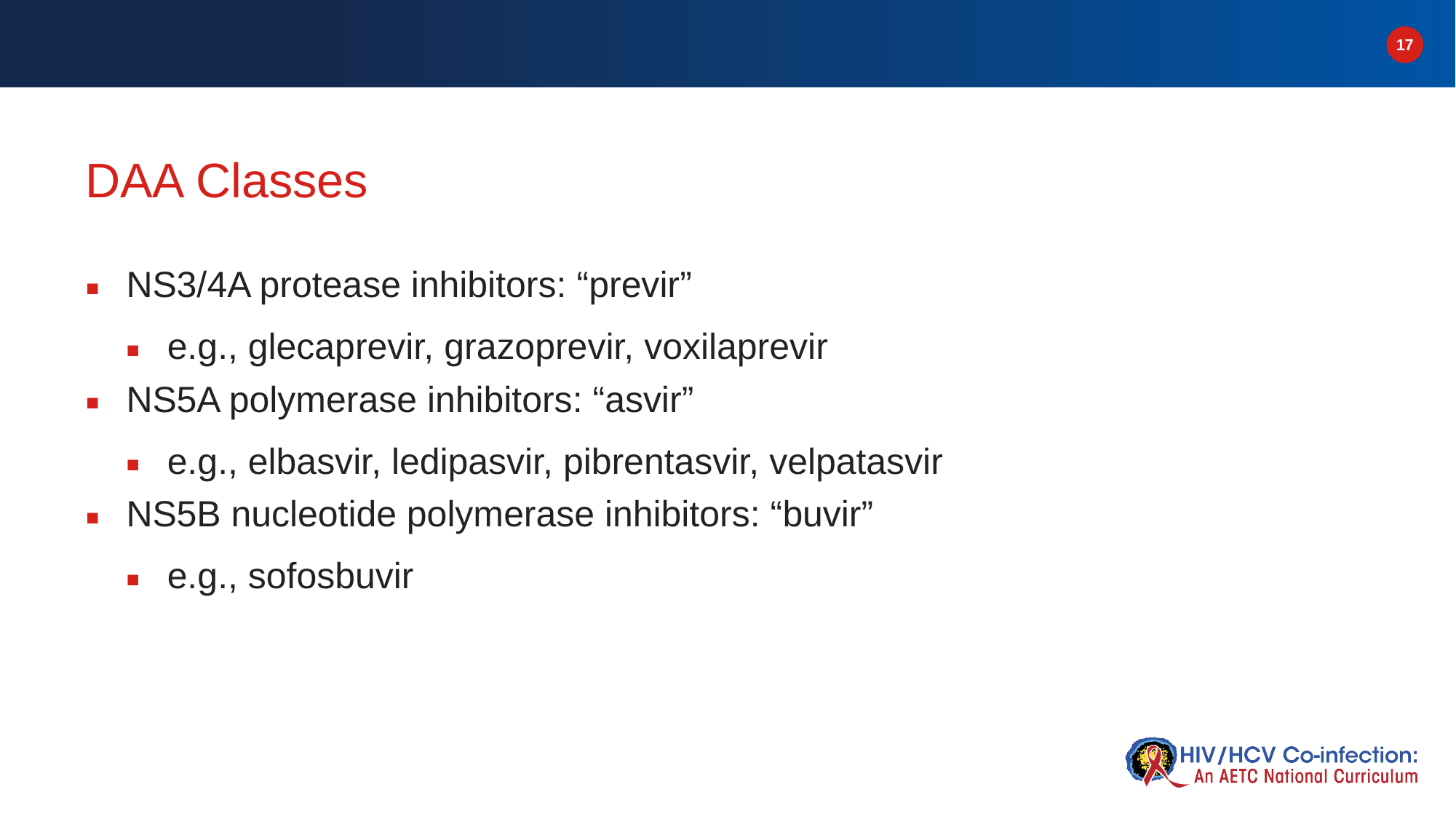

# DAA Classes
NS3/4A protease inhibitors: “previr”
e.g., glecaprevir, grazoprevir, voxilaprevir
NS5A polymerase inhibitors: “asvir”
e.g., elbasvir, ledipasvir, pibrentasvir, velpatasvir
NS5B nucleotide polymerase inhibitors: “buvir”
e.g., sofosbuvir